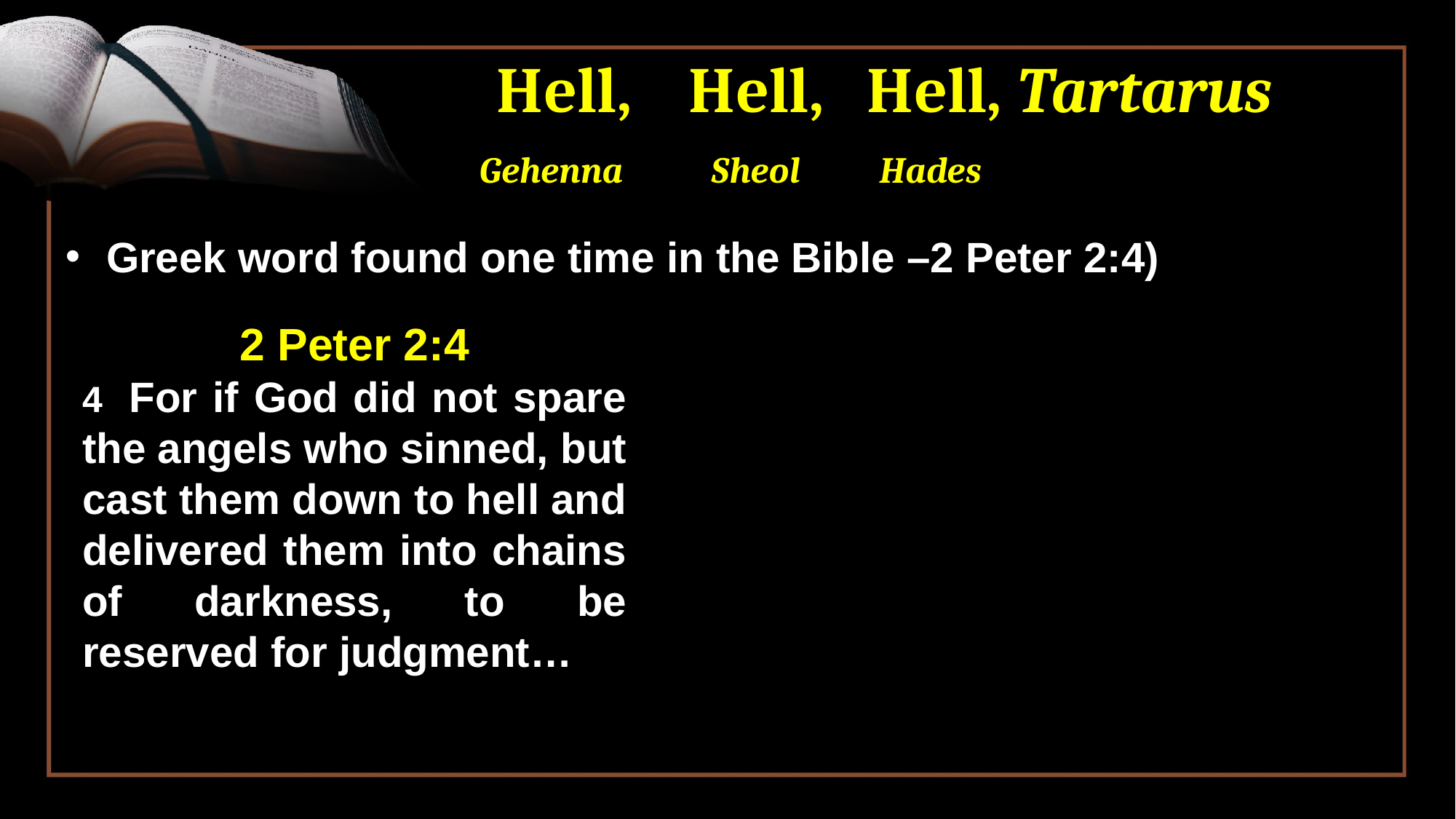

# Hell,    Hell,   Hell, Tartarus Gehenna           Sheol          Hades

Greek word found one time in the Bible –2 Peter 2:4)
2 Peter 2:4
4  For if God did not spare the angels who sinned, but cast them down to hell and delivered them into chains of darkness, to be reserved for judgment…